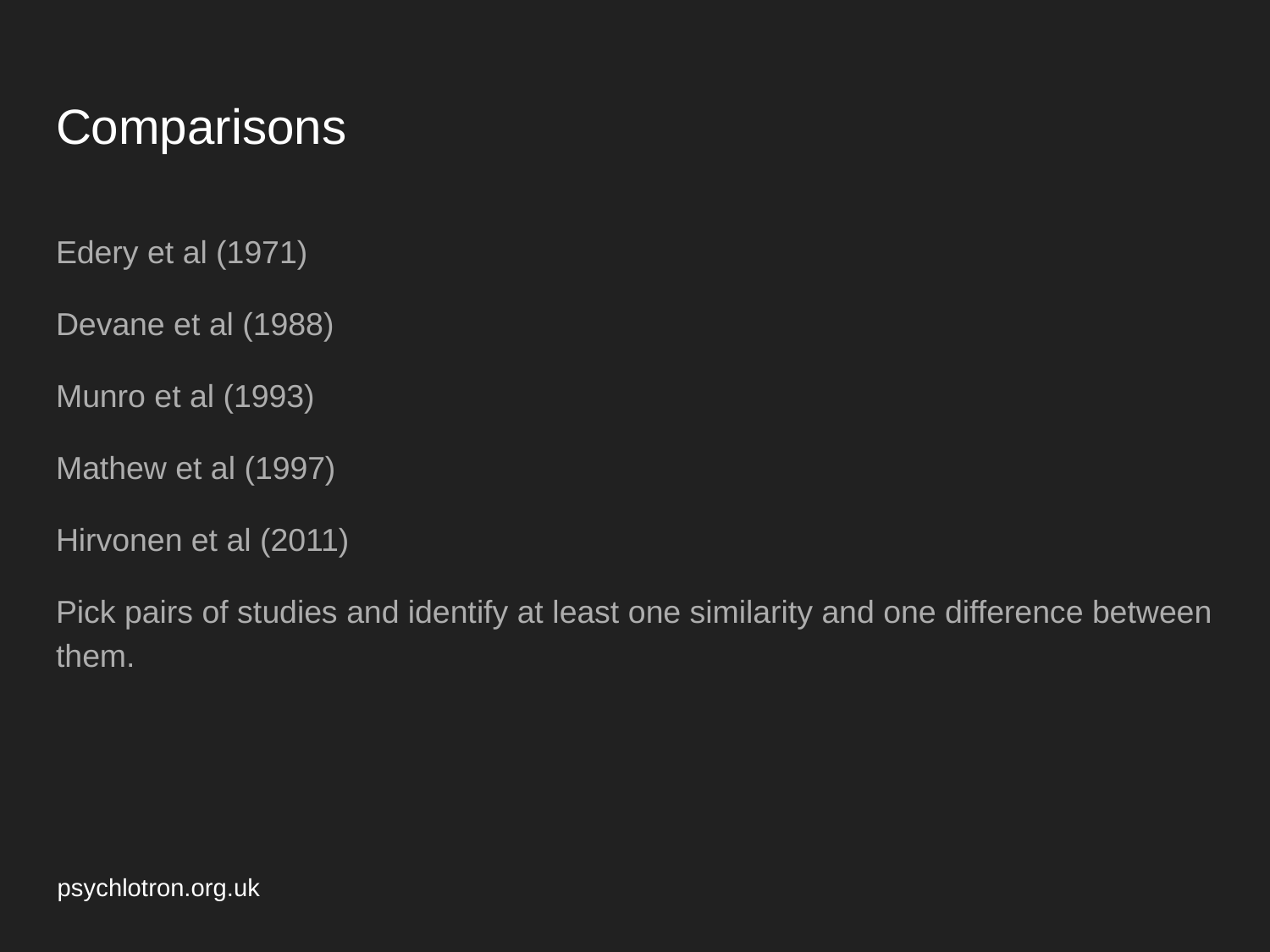

# Comparisons
Edery et al (1971)
Devane et al (1988)
Munro et al (1993)
Mathew et al (1997)
Hirvonen et al (2011)
Pick pairs of studies and identify at least one similarity and one difference between them.